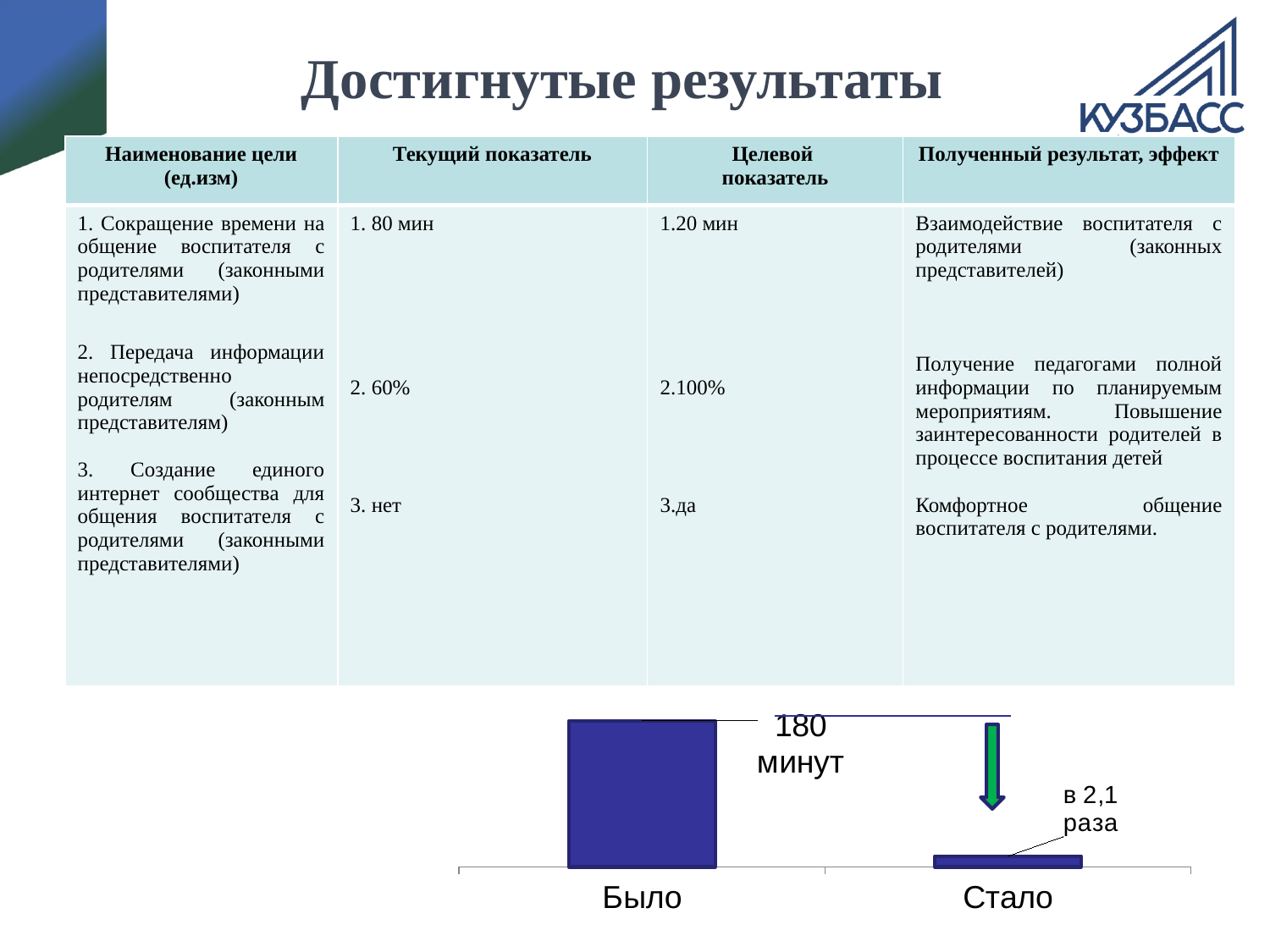

# Достигнутые результаты
| Наименование цели (ед.изм) | Текущий показатель | Целевой показатель | Полученный результат, эффект |
| --- | --- | --- | --- |
| 1. Сокращение времени на общение воспитателя с родителями (законными представителями) 2. Передача информации непосредственно родителям (законным представителям) 3. Создание единого интернет сообщества для общения воспитателя с родителями (законными представителями) | 1. 80 мин 2. 60% 3. нет | 1.20 мин 2.100% 3.да | Взаимодействие воспитателя с родителями (законных представителей) Получение педагогами полной информации по планируемым мероприятиям. Повышение заинтересованности родителей в процессе воспитания детей Комфортное общение воспитателя с родителями. |

### Chart

| Category | Ряд 1 |
|---|---|
| Было | 135.0 |
| Стало | 10.0 |